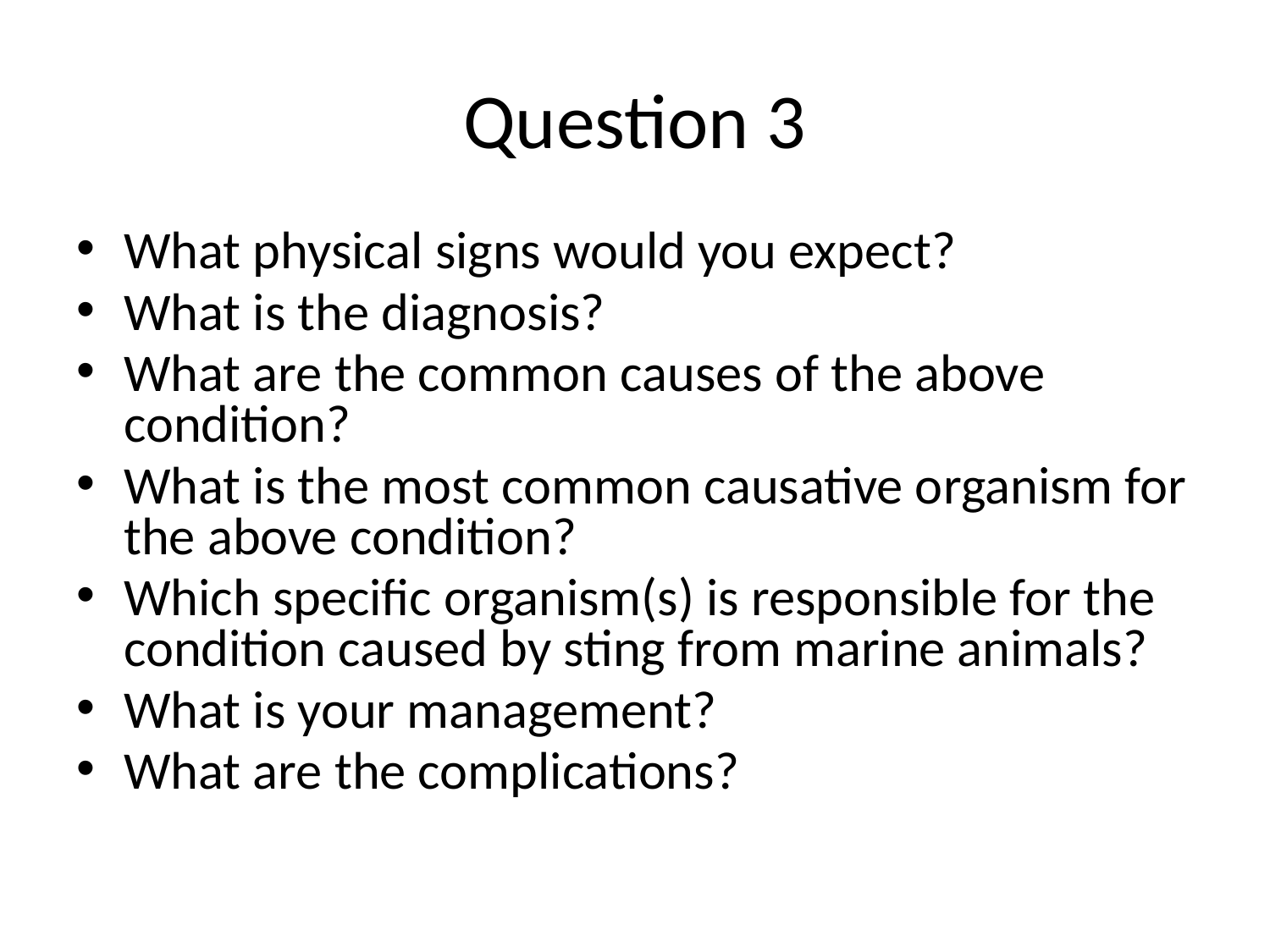

# Question 3
What physical signs would you expect?
What is the diagnosis?
What are the common causes of the above condition?
What is the most common causative organism for the above condition?
Which specific organism(s) is responsible for the condition caused by sting from marine animals?
What is your management?
What are the complications?